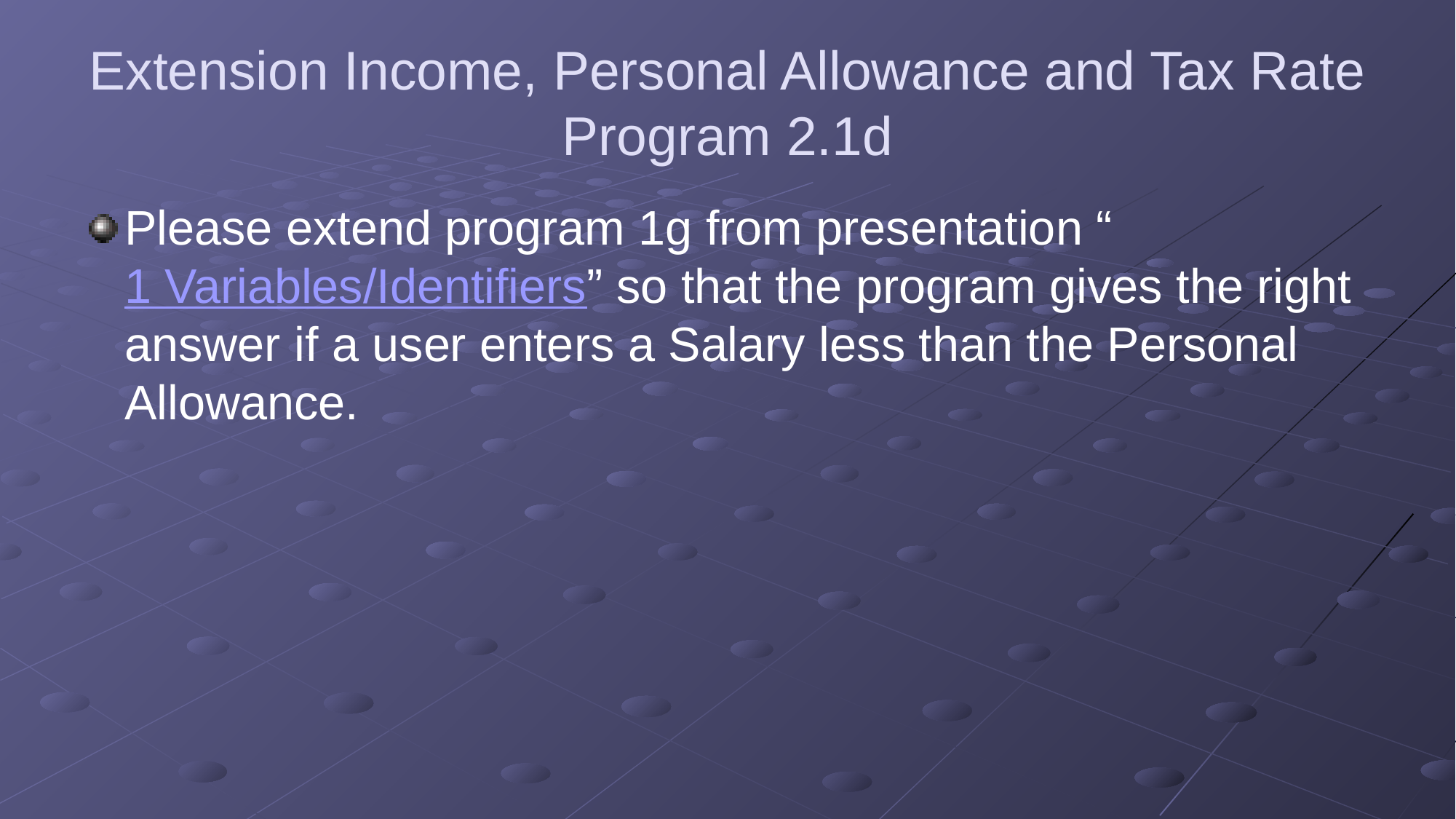

# Extension Income, Personal Allowance and Tax Rate Program 2.1d
Please extend program 1g from presentation “1 Variables/Identifiers” so that the program gives the right answer if a user enters a Salary less than the Personal Allowance.